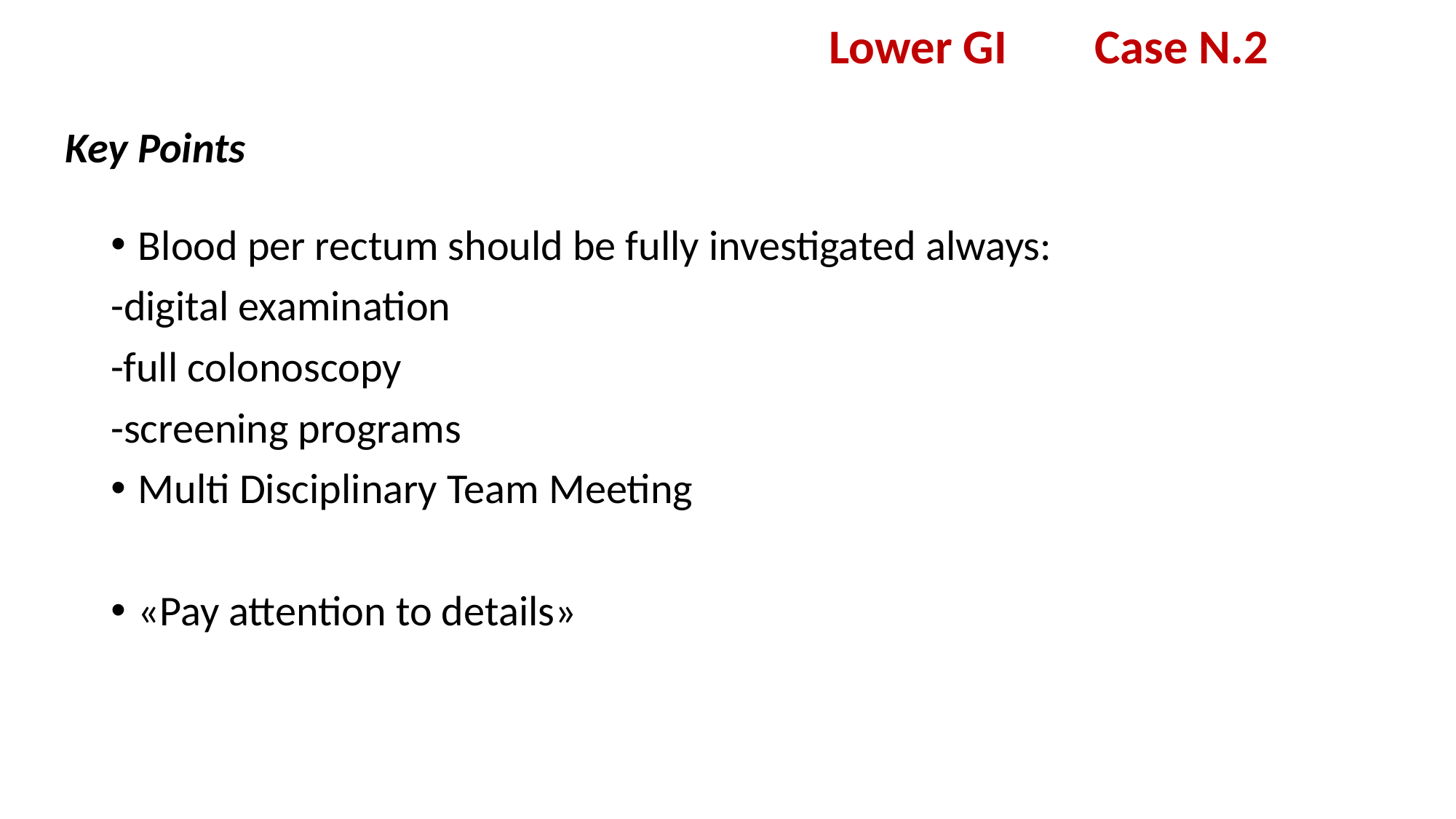

# Lower GI        Case N.2 Key Points
Blood per rectum should be fully investigated always:
-digital examination
-full colonoscopy
-screening programs
Multi Disciplinary Team Meeting

«Pay attention to details»